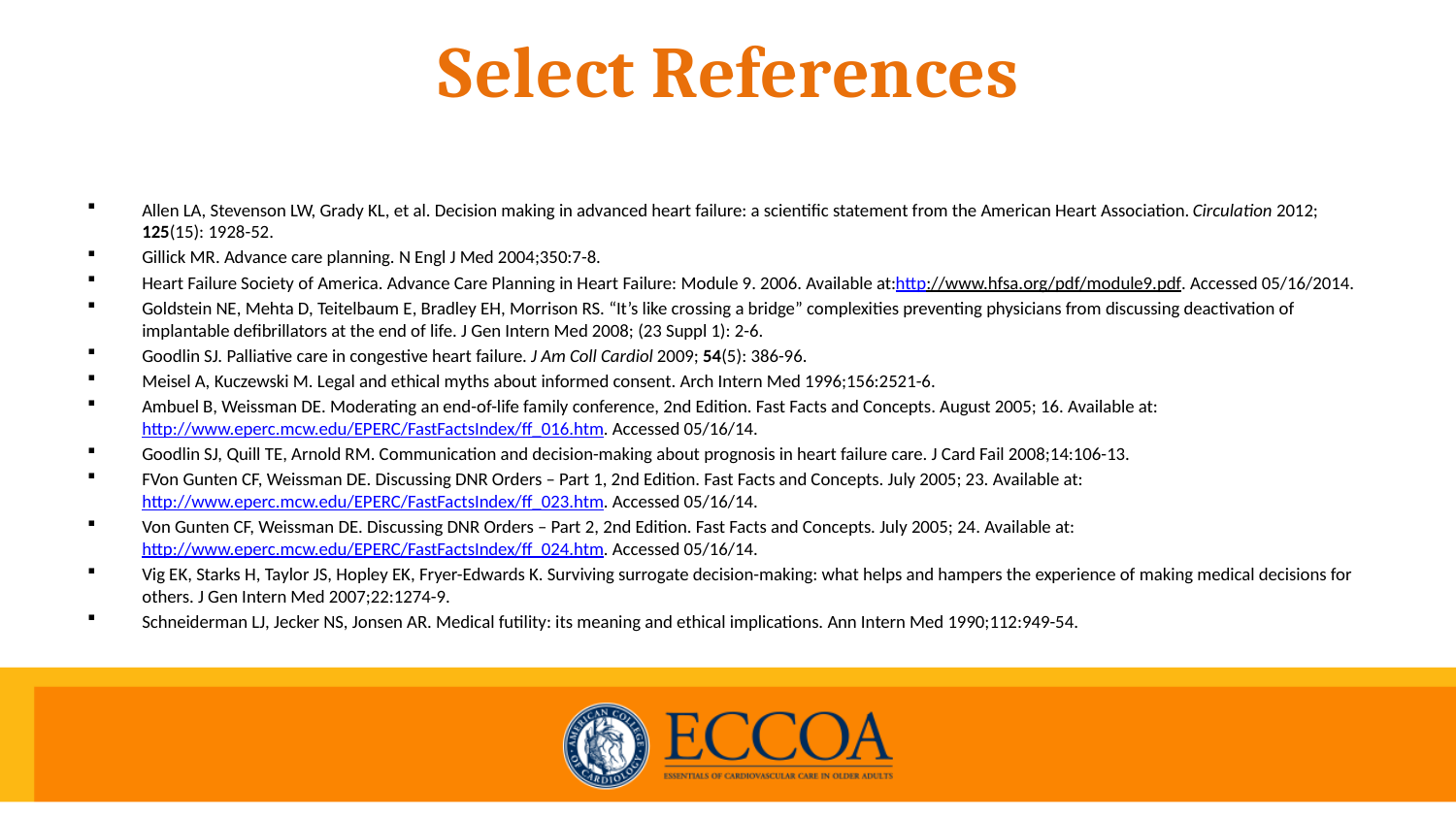

# Select References
Allen LA, Stevenson LW, Grady KL, et al. Decision making in advanced heart failure: a scientific statement from the American Heart Association. Circulation 2012; 125(15): 1928-52.
Gillick MR. Advance care planning. N Engl J Med 2004;350:7-8.
Heart Failure Society of America. Advance Care Planning in Heart Failure: Module 9. 2006. Available at:http://www.hfsa.org/pdf/module9.pdf. Accessed 05/16/2014.
Goldstein NE, Mehta D, Teitelbaum E, Bradley EH, Morrison RS. “It’s like crossing a bridge” complexities preventing physicians from discussing deactivation of implantable defibrillators at the end of life. J Gen Intern Med 2008; (23 Suppl 1): 2-6.
Goodlin SJ. Palliative care in congestive heart failure. J Am Coll Cardiol 2009; 54(5): 386-96.
Meisel A, Kuczewski M. Legal and ethical myths about informed consent. Arch Intern Med 1996;156:2521-6.
Ambuel B, Weissman DE. Moderating an end-of-life family conference, 2nd Edition. Fast Facts and Concepts. August 2005; 16. Available at: http://www.eperc.mcw.edu/EPERC/FastFactsIndex/ff_016.htm. Accessed 05/16/14.
Goodlin SJ, Quill TE, Arnold RM. Communication and decision-making about prognosis in heart failure care. J Card Fail 2008;14:106-13.
FVon Gunten CF, Weissman DE. Discussing DNR Orders – Part 1, 2nd Edition. Fast Facts and Concepts. July 2005; 23. Available at: http://www.eperc.mcw.edu/EPERC/FastFactsIndex/ff_023.htm. Accessed 05/16/14.
Von Gunten CF, Weissman DE. Discussing DNR Orders – Part 2, 2nd Edition. Fast Facts and Concepts. July 2005; 24. Available at: http://www.eperc.mcw.edu/EPERC/FastFactsIndex/ff_024.htm. Accessed 05/16/14.
Vig EK, Starks H, Taylor JS, Hopley EK, Fryer-Edwards K. Surviving surrogate decision-making: what helps and hampers the experience of making medical decisions for others. J Gen Intern Med 2007;22:1274-9.
Schneiderman LJ, Jecker NS, Jonsen AR. Medical futility: its meaning and ethical implications. Ann Intern Med 1990;112:949-54.